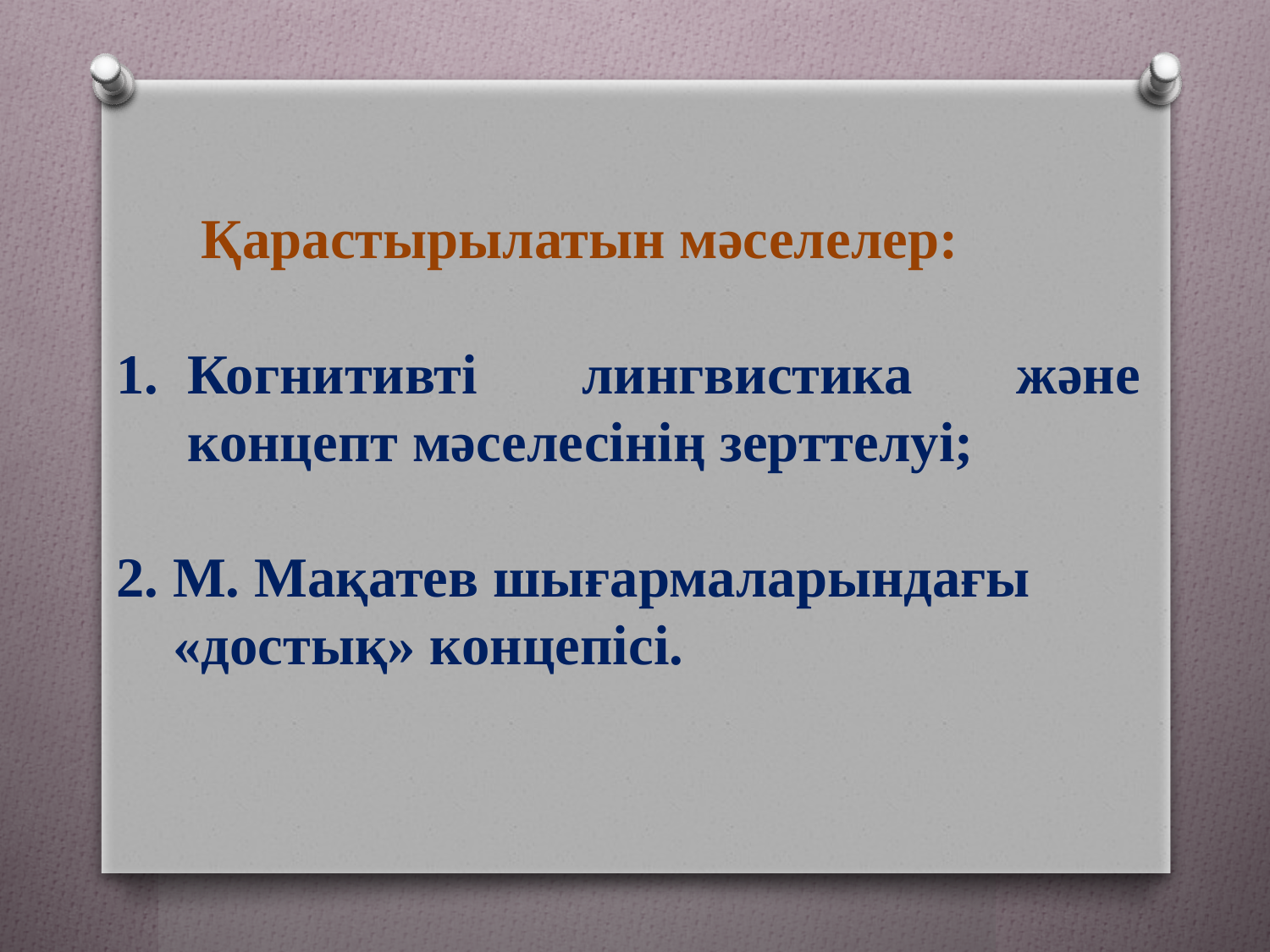

Қарастырылатын мәселелер:

Когнитивті лингвистика және концепт мәселесінің зерттелуі;

2. М. Мақатев шығармаларындағы
    «достық» концепісі.